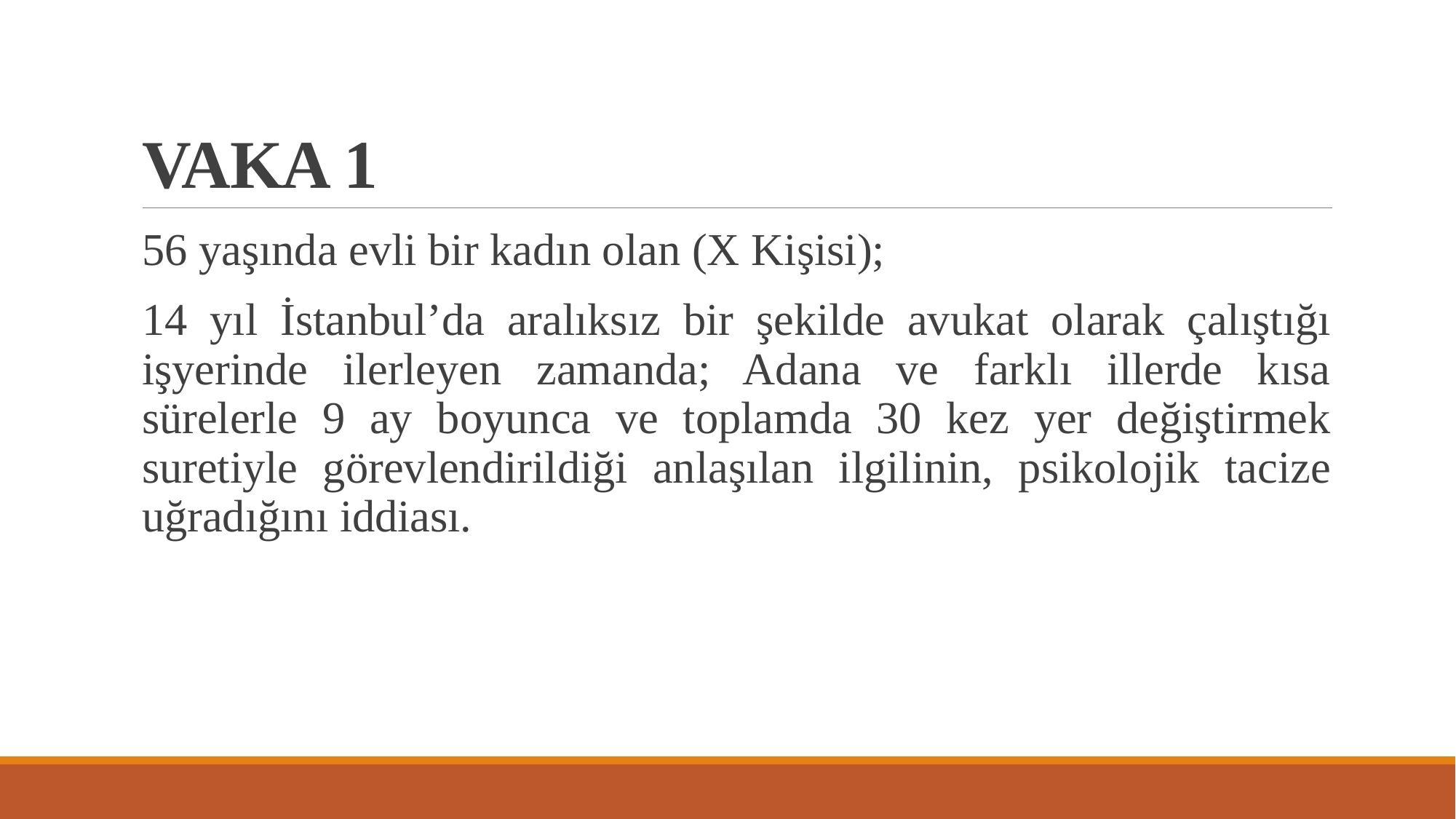

# VAKA 1
56 yaşında evli bir kadın olan (X Kişisi);
14 yıl İstanbul’da aralıksız bir şekilde avukat olarak çalıştığı işyerinde ilerleyen zamanda; Adana ve farklı illerde kısa sürelerle 9 ay boyunca ve toplamda 30 kez yer değiştirmek suretiyle görevlendirildiği anlaşılan ilgilinin, psikolojik tacize uğradığını iddiası.